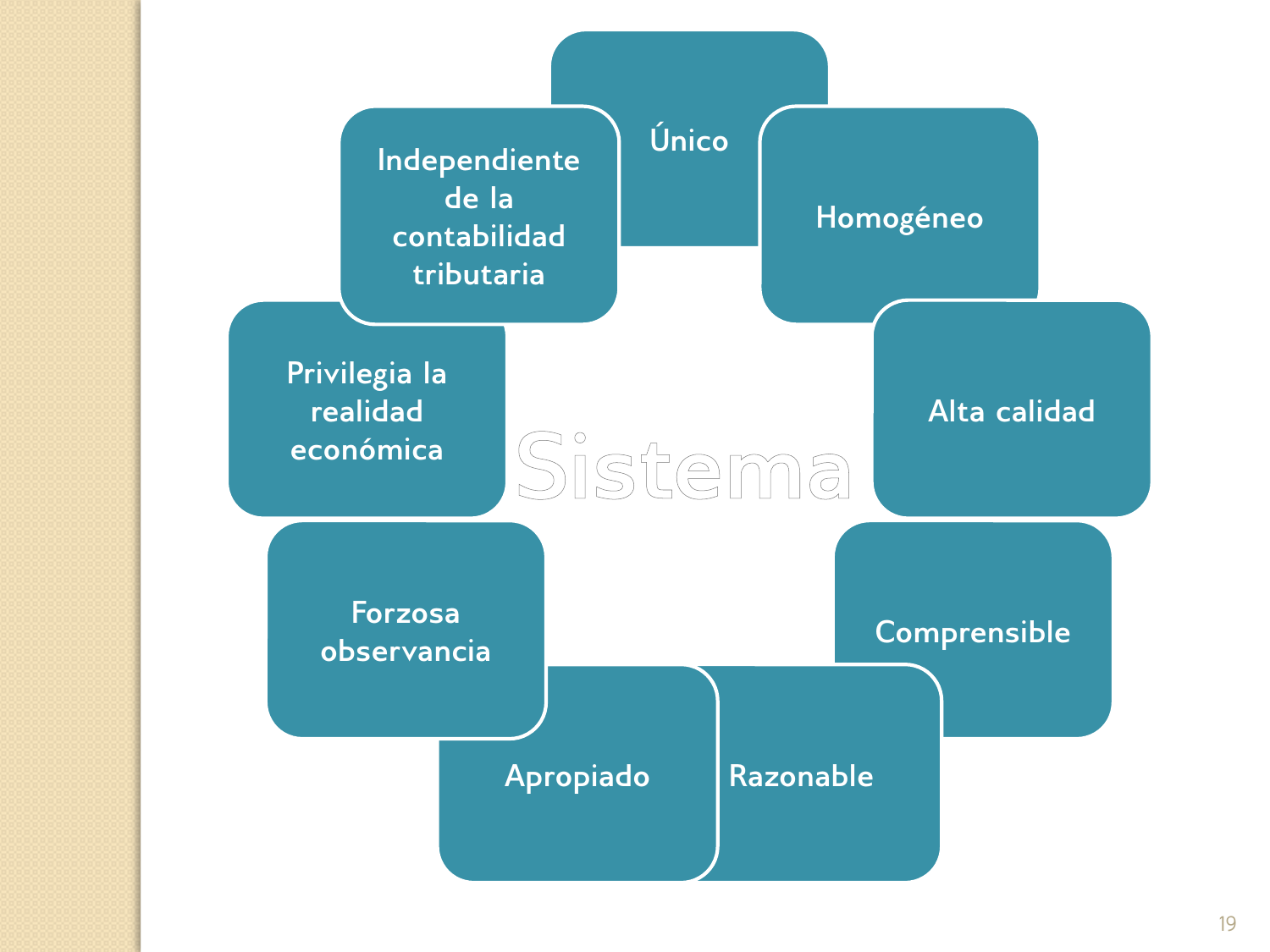

Único
Homogéneo
Alta calidad
Comprensible
Razonable
Apropiado
Forzosa observancia
Privilegia la realidad económica
Independiente de la contabilidad tributaria
Sistema
19